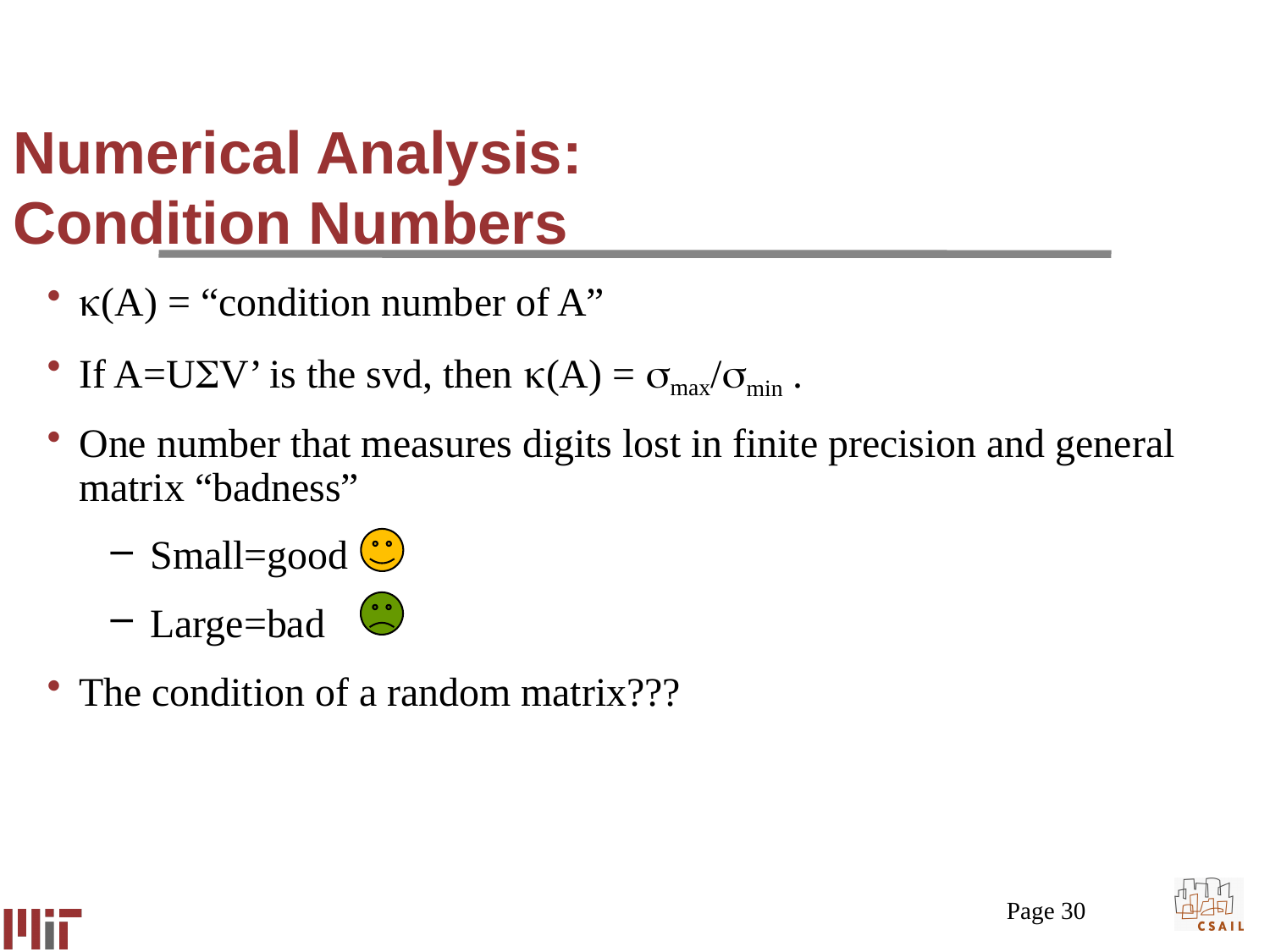

# Numerical Analysis: Condition Numbers
κ(A) = “condition number of A”
If A=UΣV’ is the svd, then κ(A) = σmax/σmin .
One number that measures digits lost in finite precision and general matrix “badness”
Small=good
Large=bad
The condition of a random matrix???

Page 30